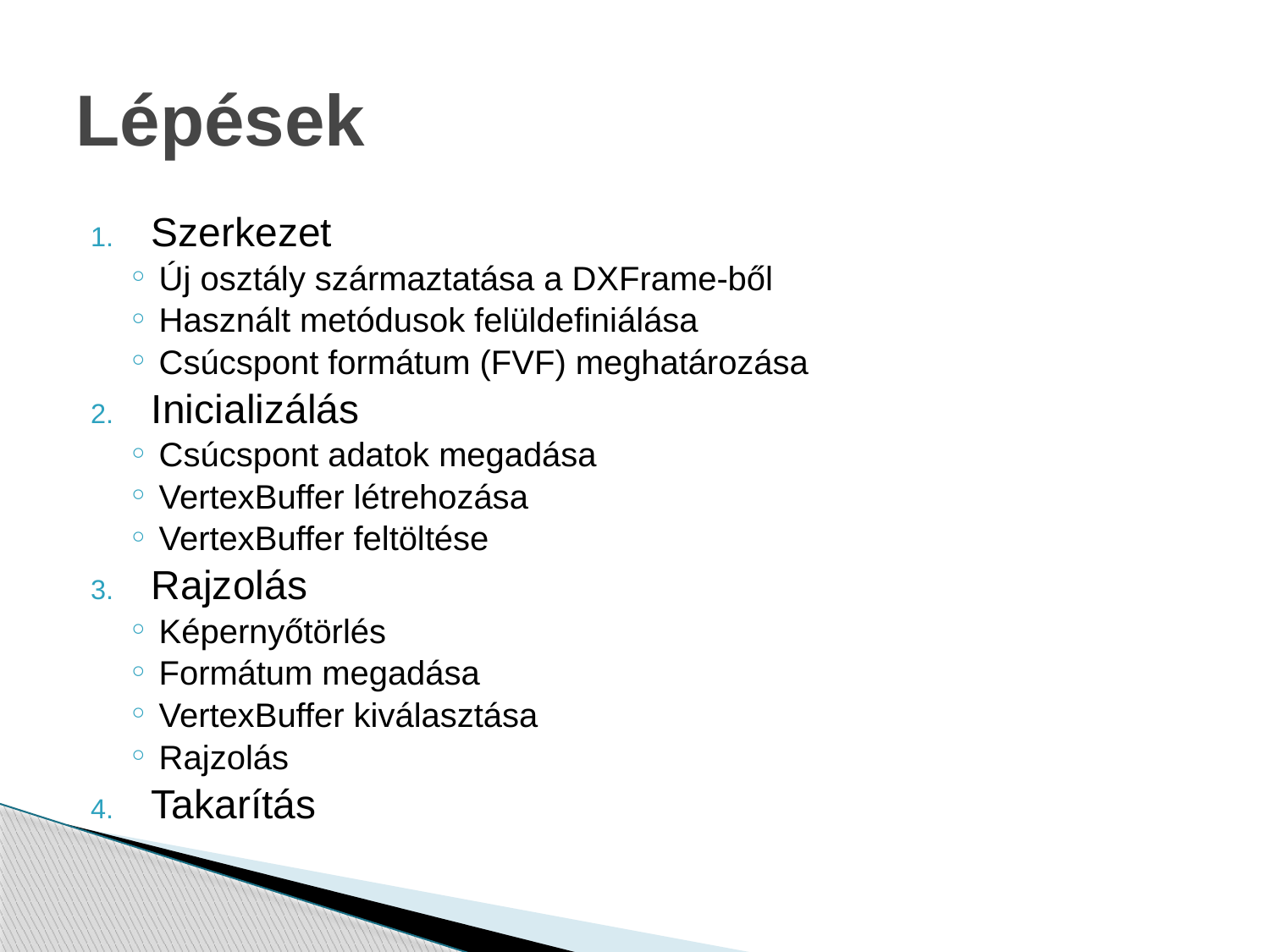

# Lépések
Szerkezet
Új osztály származtatása a DXFrame-ből
Használt metódusok felüldefiniálása
Csúcspont formátum (FVF) meghatározása
Inicializálás
Csúcspont adatok megadása
VertexBuffer létrehozása
VertexBuffer feltöltése
Rajzolás
Képernyőtörlés
Formátum megadása
VertexBuffer kiválasztása
Rajzolás
Takarítás